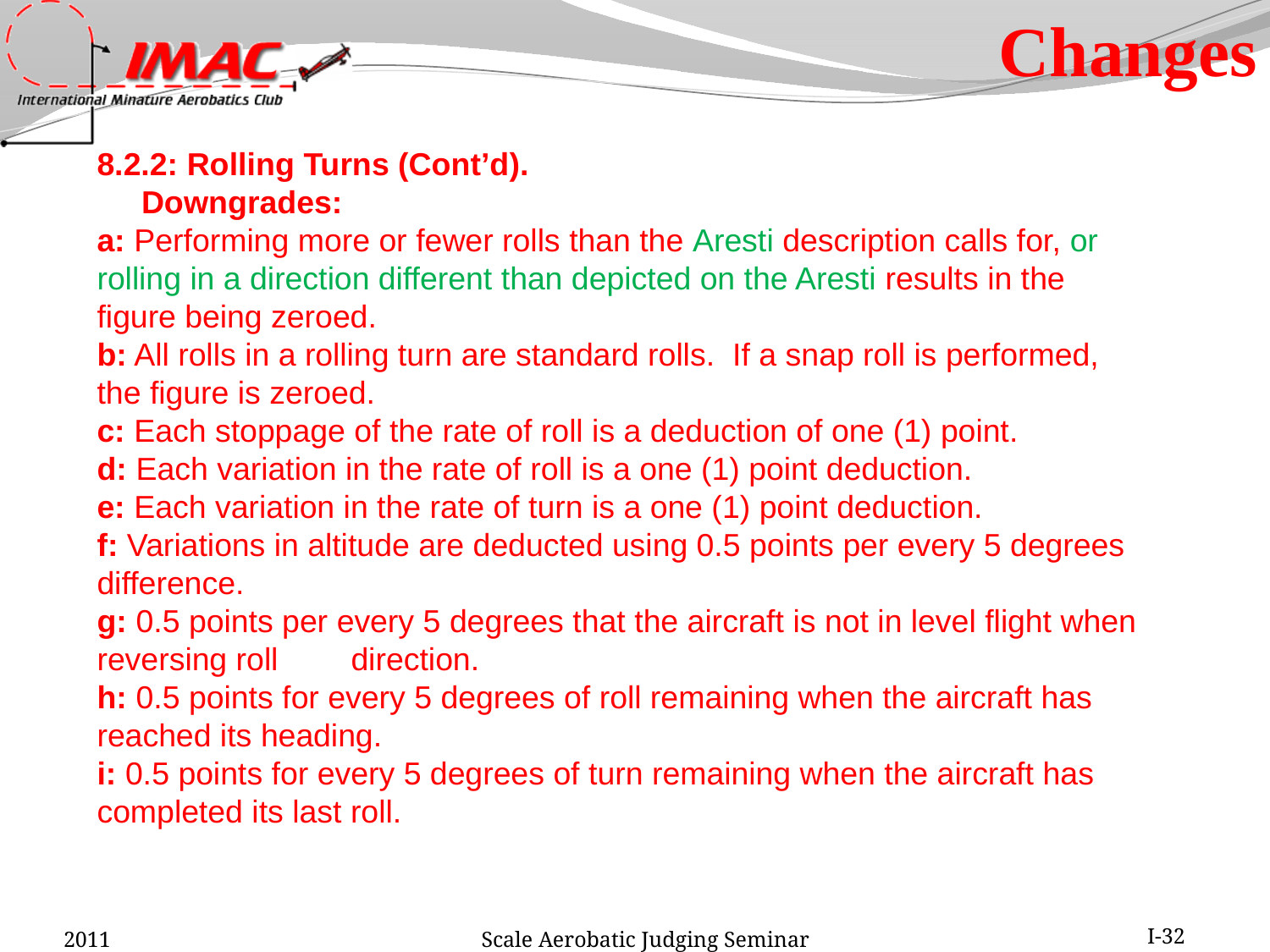

Changes
8.2.2: Rolling Turns (Cont’d).
     Downgrades:
a: Performing more or fewer rolls than the Aresti description calls for, or rolling in a direction different than depicted on the Aresti results in the figure being zeroed.
b: All rolls in a rolling turn are standard rolls.  If a snap roll is performed, the figure is zeroed.
c: Each stoppage of the rate of roll is a deduction of one (1) point.
d: Each variation in the rate of roll is a one (1) point deduction.
e: Each variation in the rate of turn is a one (1) point deduction.
f: Variations in altitude are deducted using 0.5 points per every 5 degrees difference.
g: 0.5 points per every 5 degrees that the aircraft is not in level flight when reversing roll 	direction.
h: 0.5 points for every 5 degrees of roll remaining when the aircraft has reached its heading.
i: 0.5 points for every 5 degrees of turn remaining when the aircraft has completed its last roll.

2011
Scale Aerobatic Judging Seminar
I-32